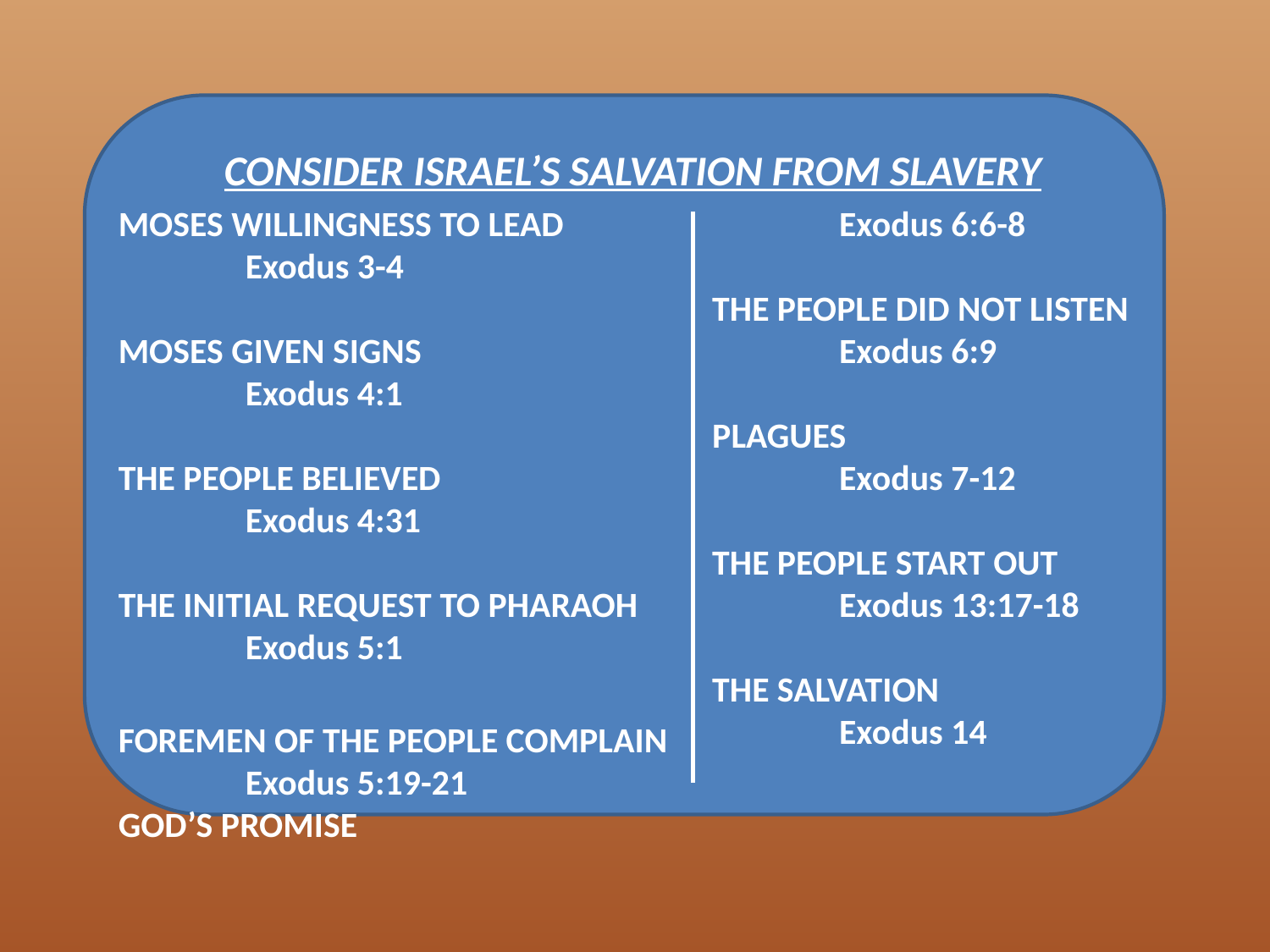

CONSIDER ISRAEL’S SALVATION FROM SLAVERY
MOSES WILLINGNESS TO LEAD
	Exodus 3-4

MOSES GIVEN SIGNS
	Exodus 4:1

THE PEOPLE BELIEVED
	Exodus 4:31

THE INITIAL REQUEST TO PHARAOH
	Exodus 5:1

FOREMEN OF THE PEOPLE COMPLAIN
	Exodus 5:19-21
GOD’S PROMISE
	Exodus 6:6-8

THE PEOPLE DID NOT LISTEN
	Exodus 6:9

PLAGUES
	Exodus 7-12

THE PEOPLE START OUT
	Exodus 13:17-18

THE SALVATION
	Exodus 14